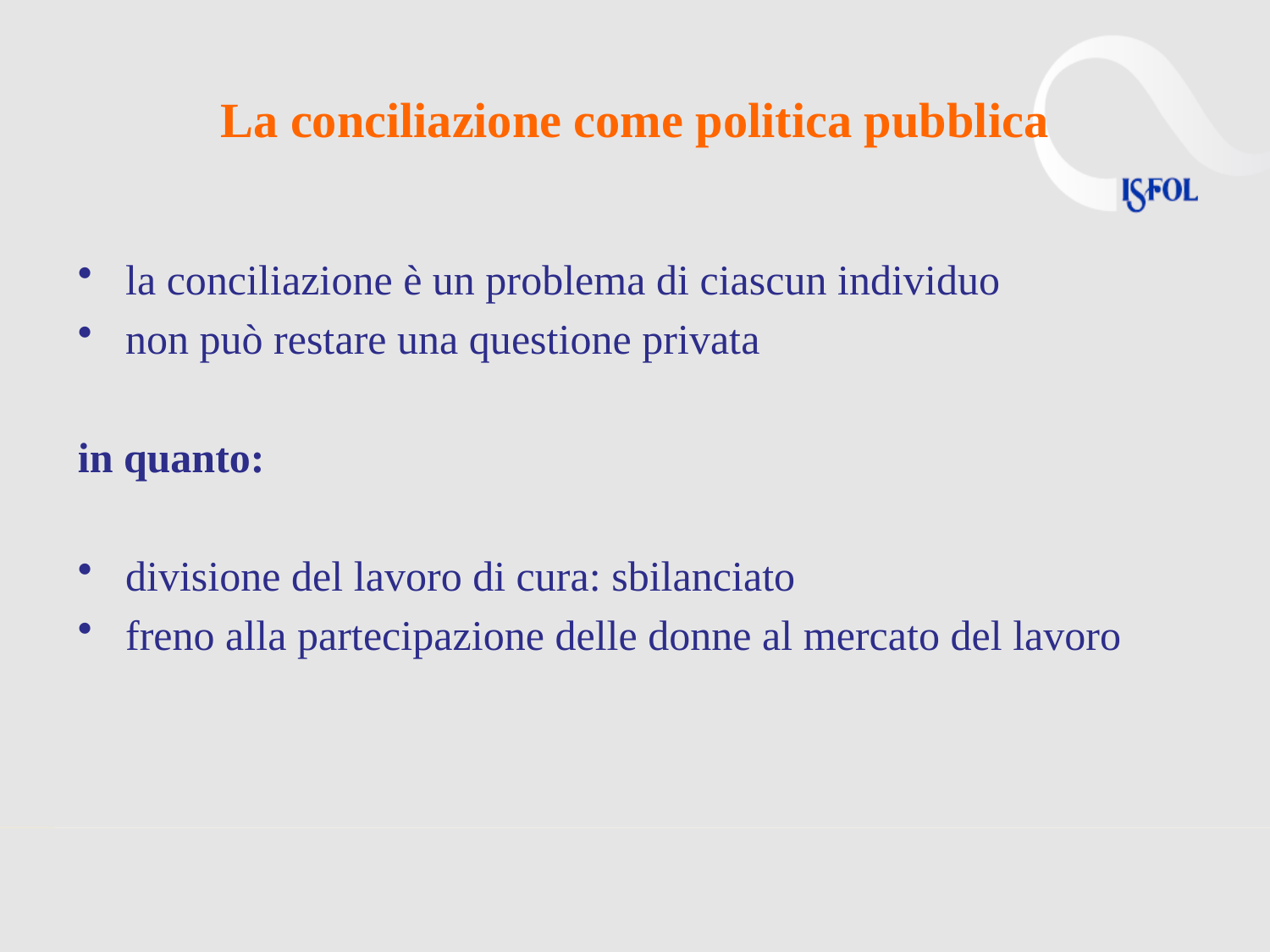

# La conciliazione come politica pubblica
la conciliazione è un problema di ciascun individuo
non può restare una questione privata

in quanto:

divisione del lavoro di cura: sbilanciato
freno alla partecipazione delle donne al mercato del lavoro